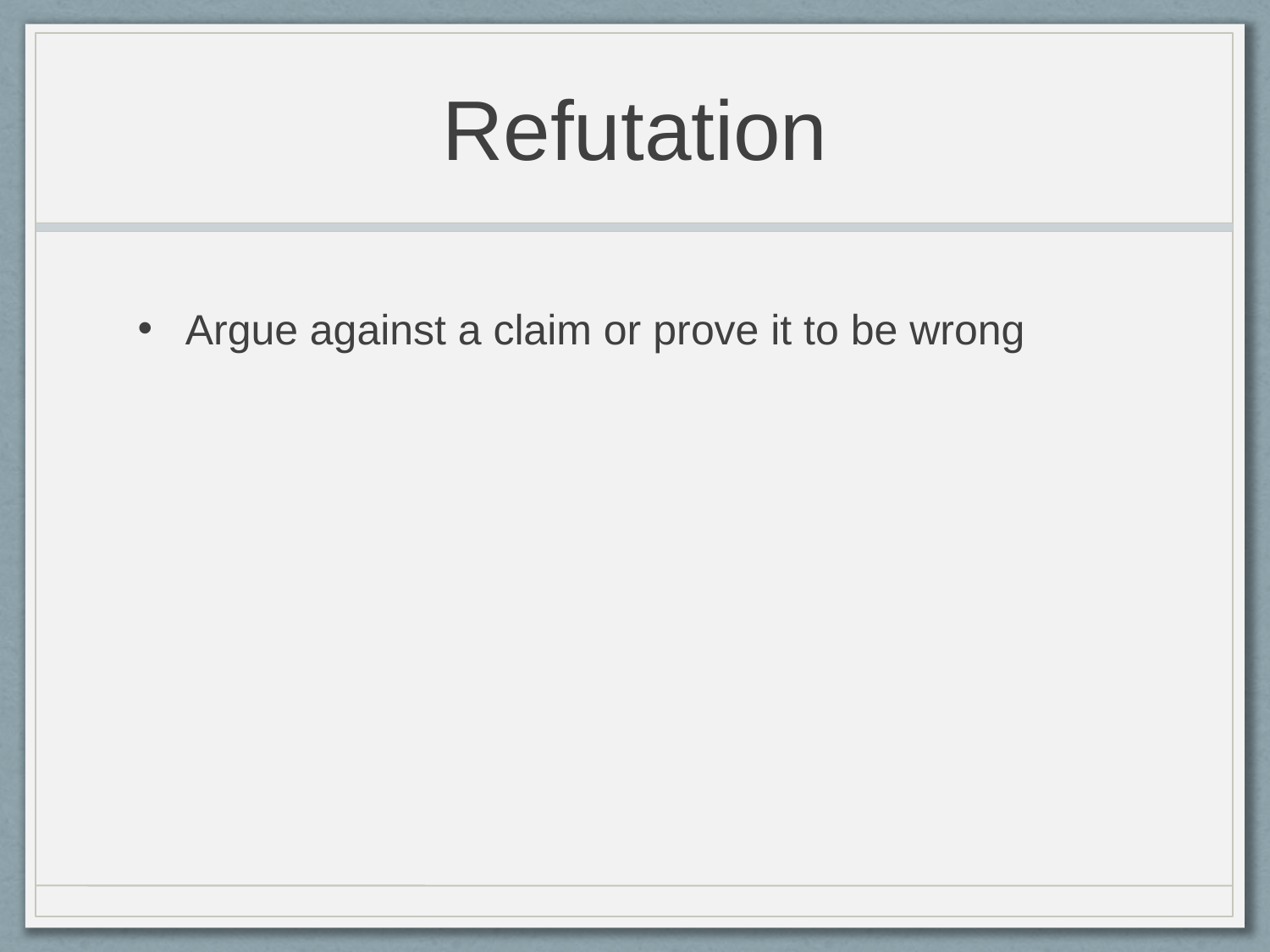

# Refutation
Argue against a claim or prove it to be wrong